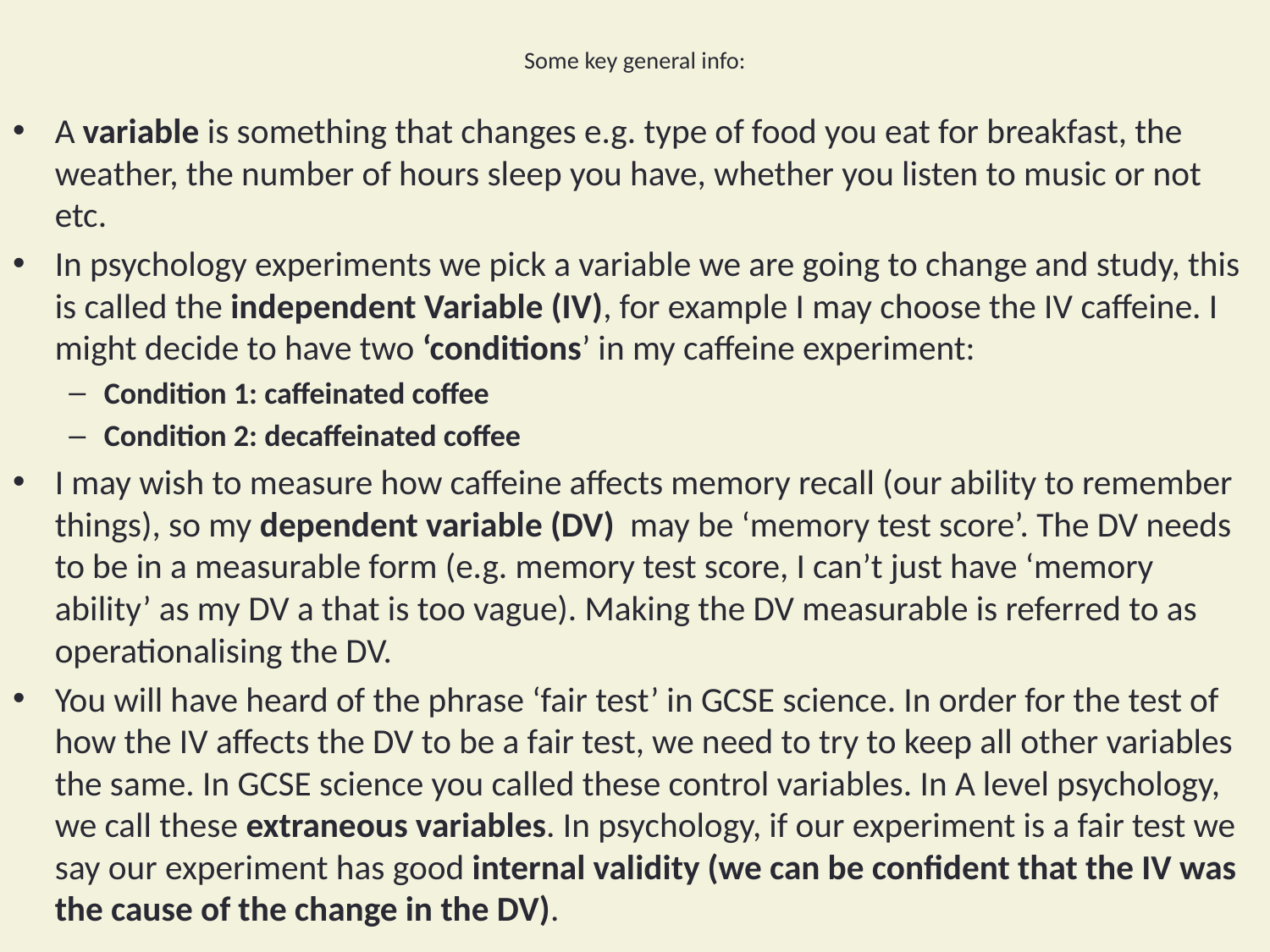

# Some key general info:
A variable is something that changes e.g. type of food you eat for breakfast, the weather, the number of hours sleep you have, whether you listen to music or not etc.
In psychology experiments we pick a variable we are going to change and study, this is called the independent Variable (IV), for example I may choose the IV caffeine. I might decide to have two ‘conditions’ in my caffeine experiment:
Condition 1: caffeinated coffee
Condition 2: decaffeinated coffee
I may wish to measure how caffeine affects memory recall (our ability to remember things), so my dependent variable (DV)  may be ‘memory test score’. The DV needs to be in a measurable form (e.g. memory test score, I can’t just have ‘memory ability’ as my DV a that is too vague). Making the DV measurable is referred to as operationalising the DV.
You will have heard of the phrase ‘fair test’ in GCSE science. In order for the test of how the IV affects the DV to be a fair test, we need to try to keep all other variables the same. In GCSE science you called these control variables. In A level psychology, we call these extraneous variables. In psychology, if our experiment is a fair test we say our experiment has good internal validity (we can be confident that the IV was the cause of the change in the DV).